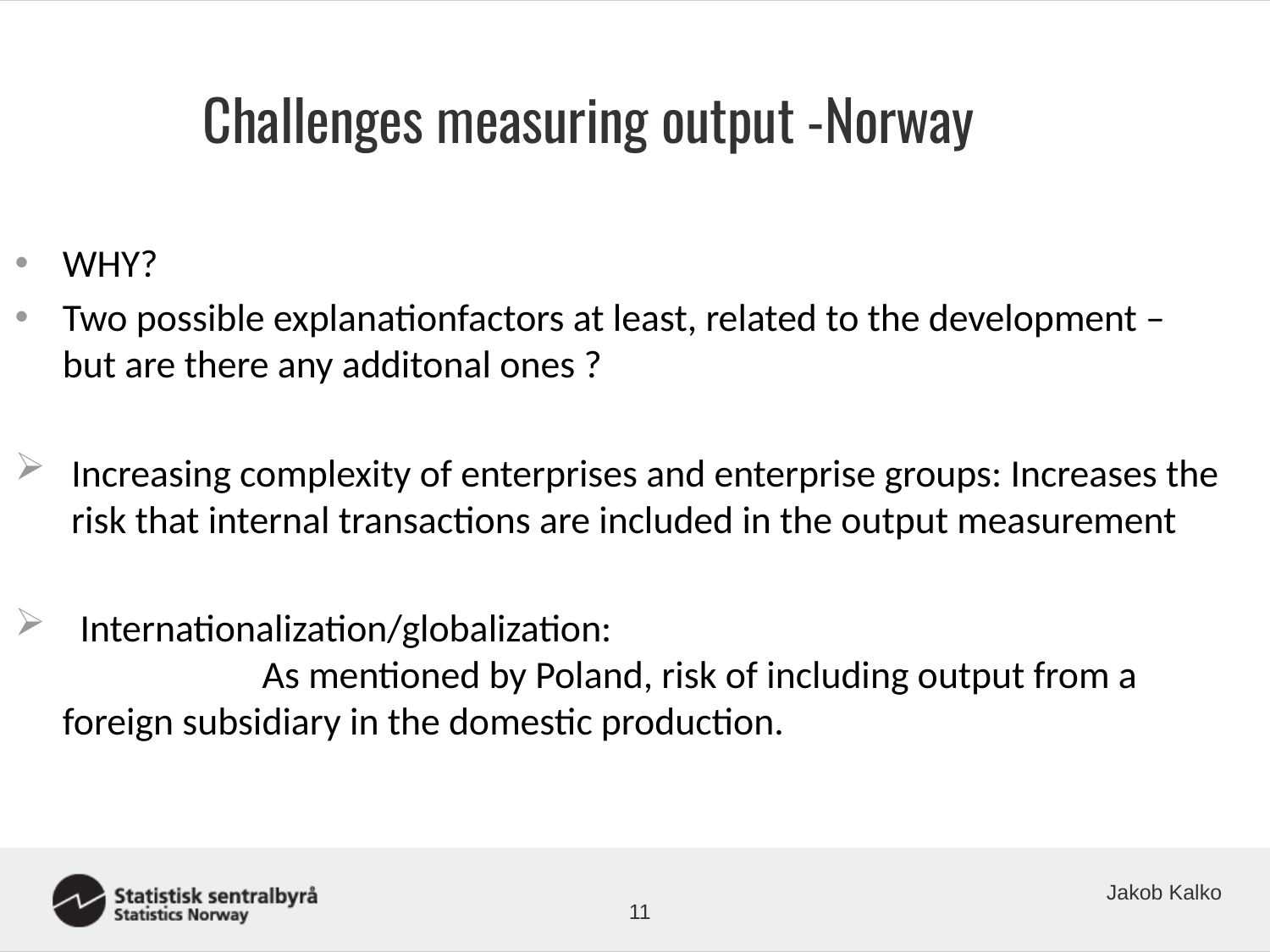

# Challenges measuring output -Norway
WHY?
Two possible explanationfactors at least, related to the development – but are there any additonal ones ?

 Increasing complexity of enterprises and enterprise groups: Increases the  risk that internal transactions are included in the output measurement

  Internationalization/globalization:                                                                                              As mentioned by Poland, risk of including output from a foreign subsidiary in the domestic production.

Jakob Kalko
11